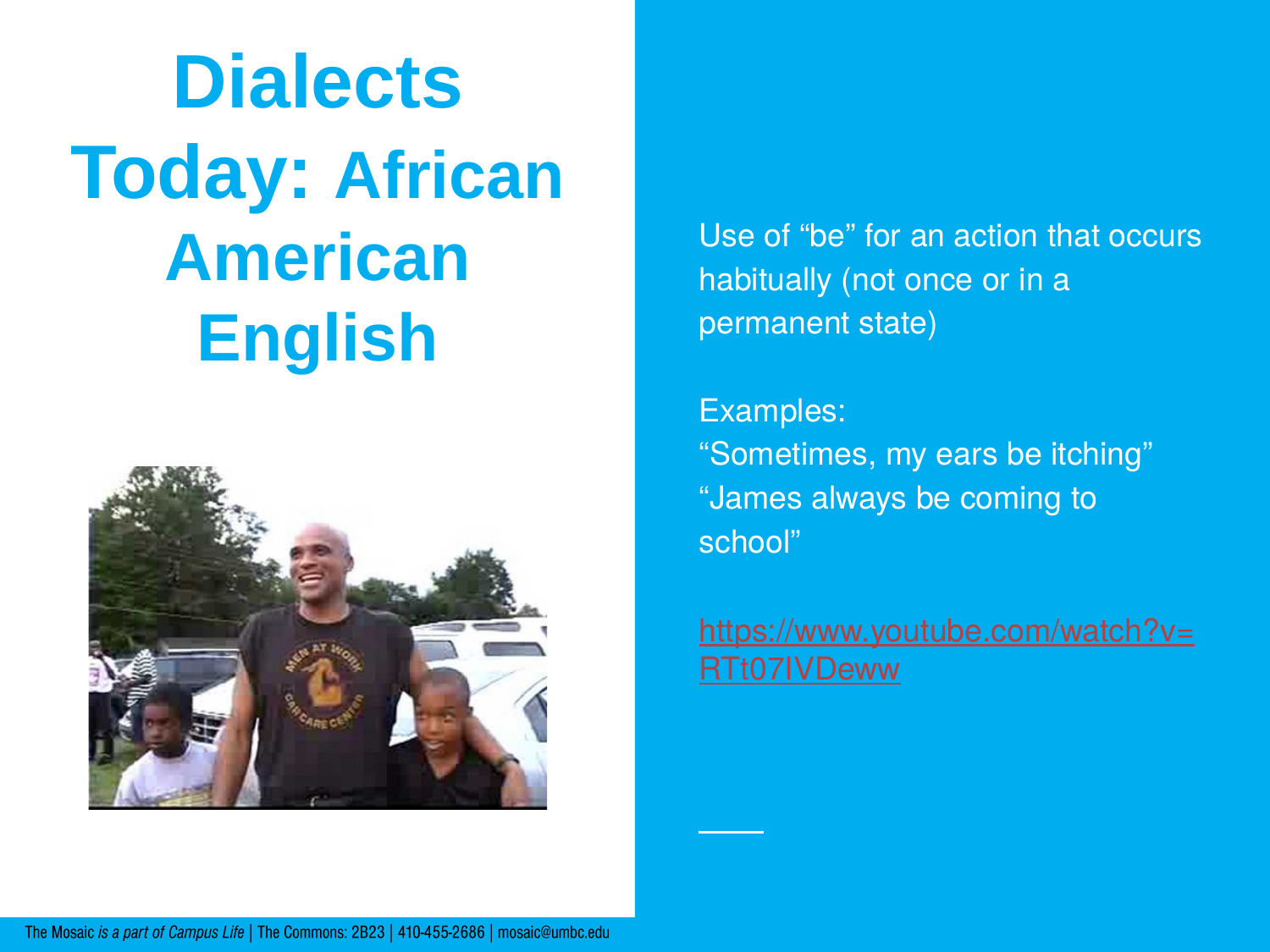

# Dialects Today: African American English
Use of “be” for an action that occurs habitually (not once or in a permanent state)

Examples:
“Sometimes, my ears be itching”
“James always be coming to school”

https://www.youtube.com/watch?v=RTt07IVDeww